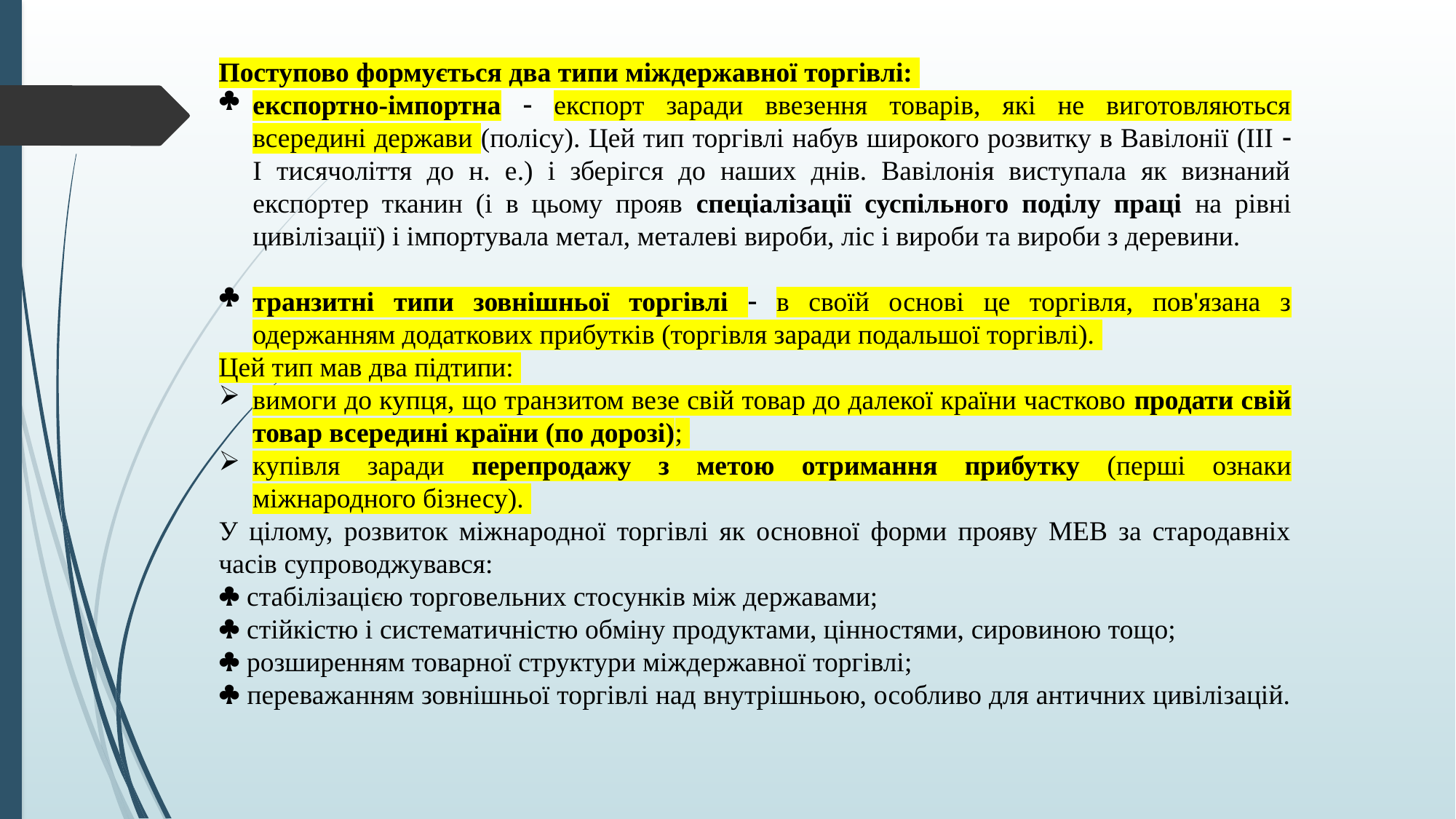

Поступово формується два типи міждержавної торгівлі:
експортно-імпортна − експорт заради ввезення товарів, які не виготовляються всередині держави (полісу). Цей тип торгівлі набув широкого розвитку в Вавілонії (ІІІ − І тисячоліття до н. е.) і зберігся до наших днів. Вавілонія виступала як визнаний експортер тканин (і в цьому прояв спеціалізації суспільного поділу праці на рівні цивілізації) і імпортувала метал, металеві вироби, ліс і вироби та вироби з деревини.

транзитні типи зовнішньої торгівлі − в своїй основі це торгівля, пов'язана з одержанням додаткових прибутків (торгівля заради подальшої торгівлі).
Цей тип мав два підтипи:
вимоги до купця, що транзитом везе свій товар до далекої країни частково продати свій товар всередині країни (по дорозі);
купівля заради перепродажу з метою отримання прибутку (перші ознаки міжнародного бізнесу).
У цілому, розвиток міжнародної торгівлі як основної форми прояву МЕВ за стародавніх часів супроводжувався:
♣ стабілізацією торговельних стосунків між державами;
♣ стійкістю і систематичністю обміну продуктами, цінностями, сировиною тощо;
♣ розширенням товарної структури міждержавної торгівлі;
♣ переважанням зовнішньої торгівлі над внутрішньою, особливо для античних цивілізацій.